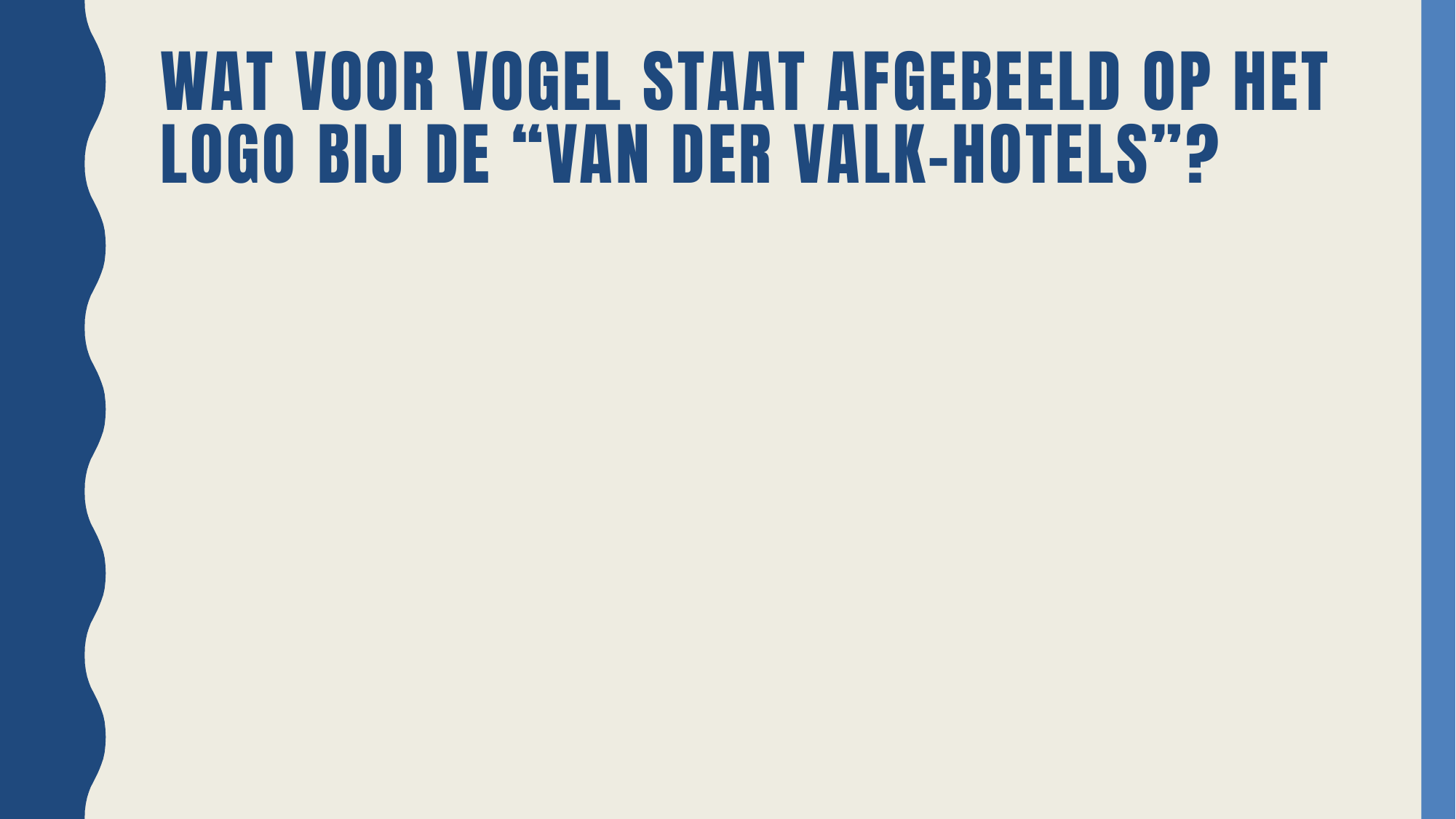

# Wat voor vogel staat afgebeeld op het logo bij de “Van der Valk-hotels”?